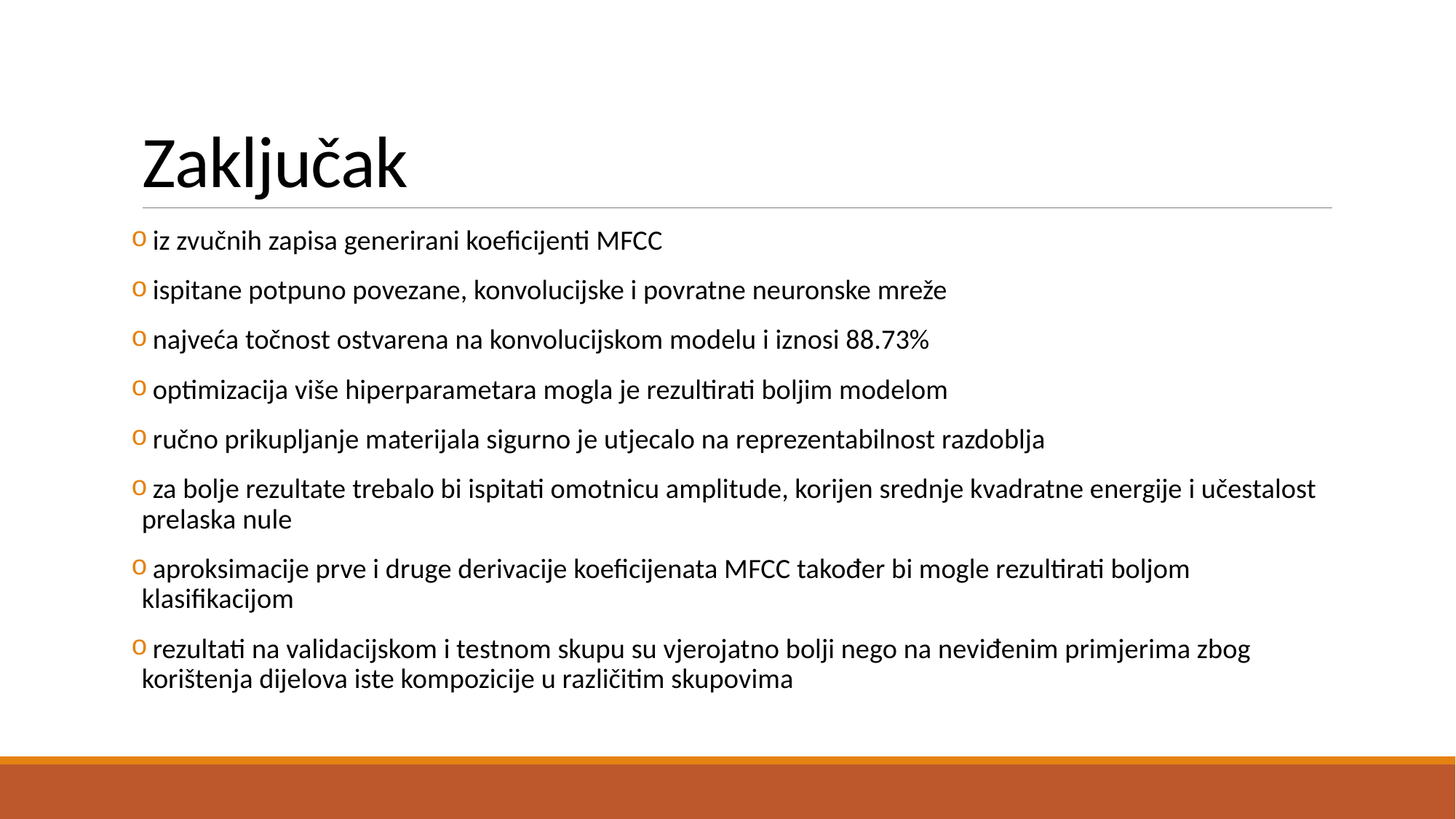

# Zaključak
 iz zvučnih zapisa generirani koeficijenti MFCC
 ispitane potpuno povezane, konvolucijske i povratne neuronske mreže
 najveća točnost ostvarena na konvolucijskom modelu i iznosi 88.73%
 optimizacija više hiperparametara mogla je rezultirati boljim modelom
 ručno prikupljanje materijala sigurno je utjecalo na reprezentabilnost razdoblja
 za bolje rezultate trebalo bi ispitati omotnicu amplitude, korijen srednje kvadratne energije i učestalost prelaska nule
 aproksimacije prve i druge derivacije koeficijenata MFCC također bi mogle rezultirati boljom klasifikacijom
 rezultati na validacijskom i testnom skupu su vjerojatno bolji nego na neviđenim primjerima zbog korištenja dijelova iste kompozicije u različitim skupovima